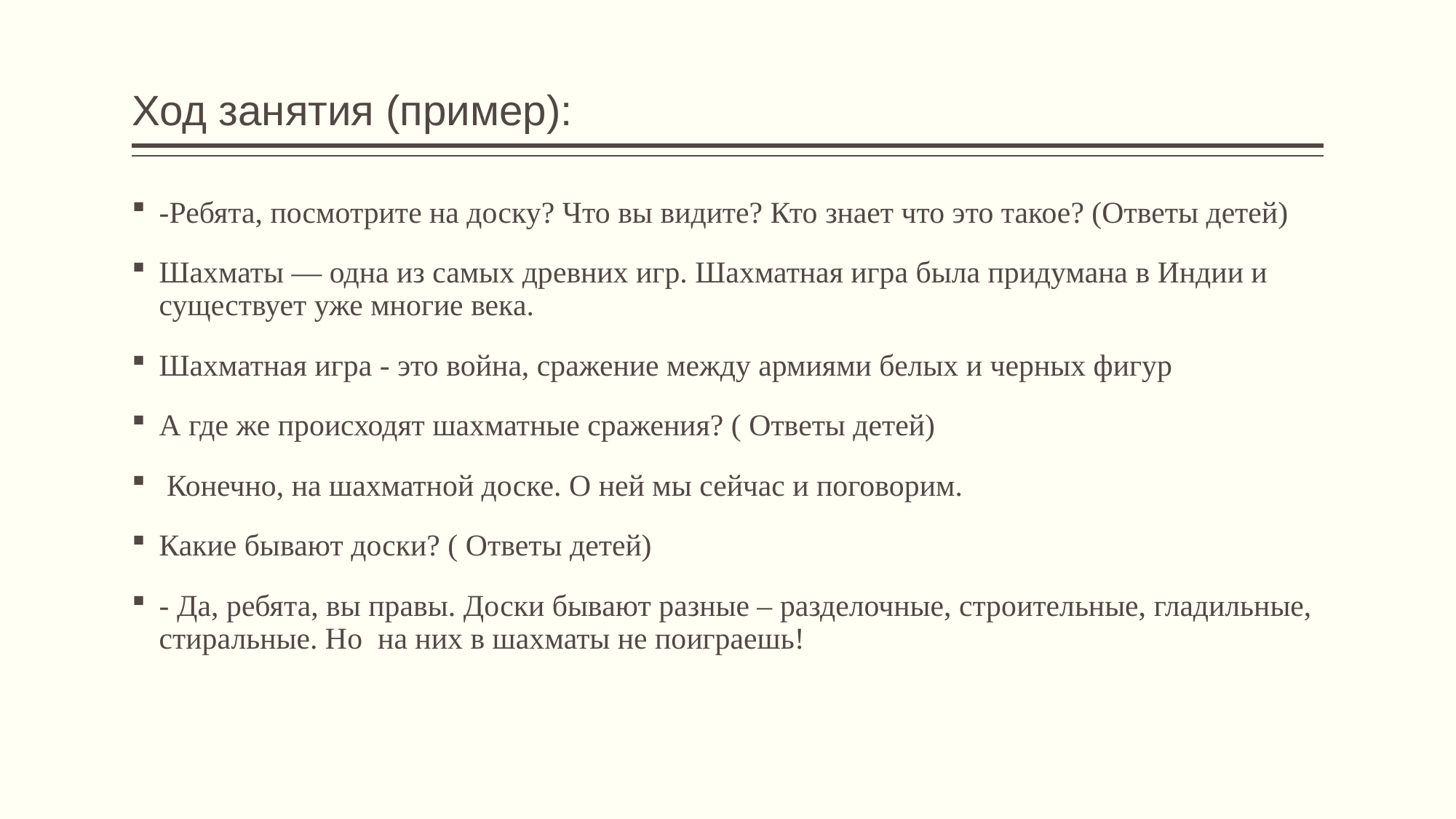

# Ход занятия (пример):
-Ребята, посмотрите на доску? Что вы видите? Кто знает что это такое? (Ответы детей)
Шахматы — одна из самых древних игр. Шахматная игра была придумана в Индии и существует уже многие века.
Шахматная игра - это война, сражение между армиями белых и черных фигур
А где же происходят шахматные сражения? ( Ответы детей)
 Конечно, на шахматной доске. О ней мы сейчас и поговорим.
Какие бывают доски? ( Ответы детей)
- Да, ребята, вы правы. Доски бывают разные – разделочные, строительные, гладильные, стиральные. Но  на них в шахматы не поиграешь!